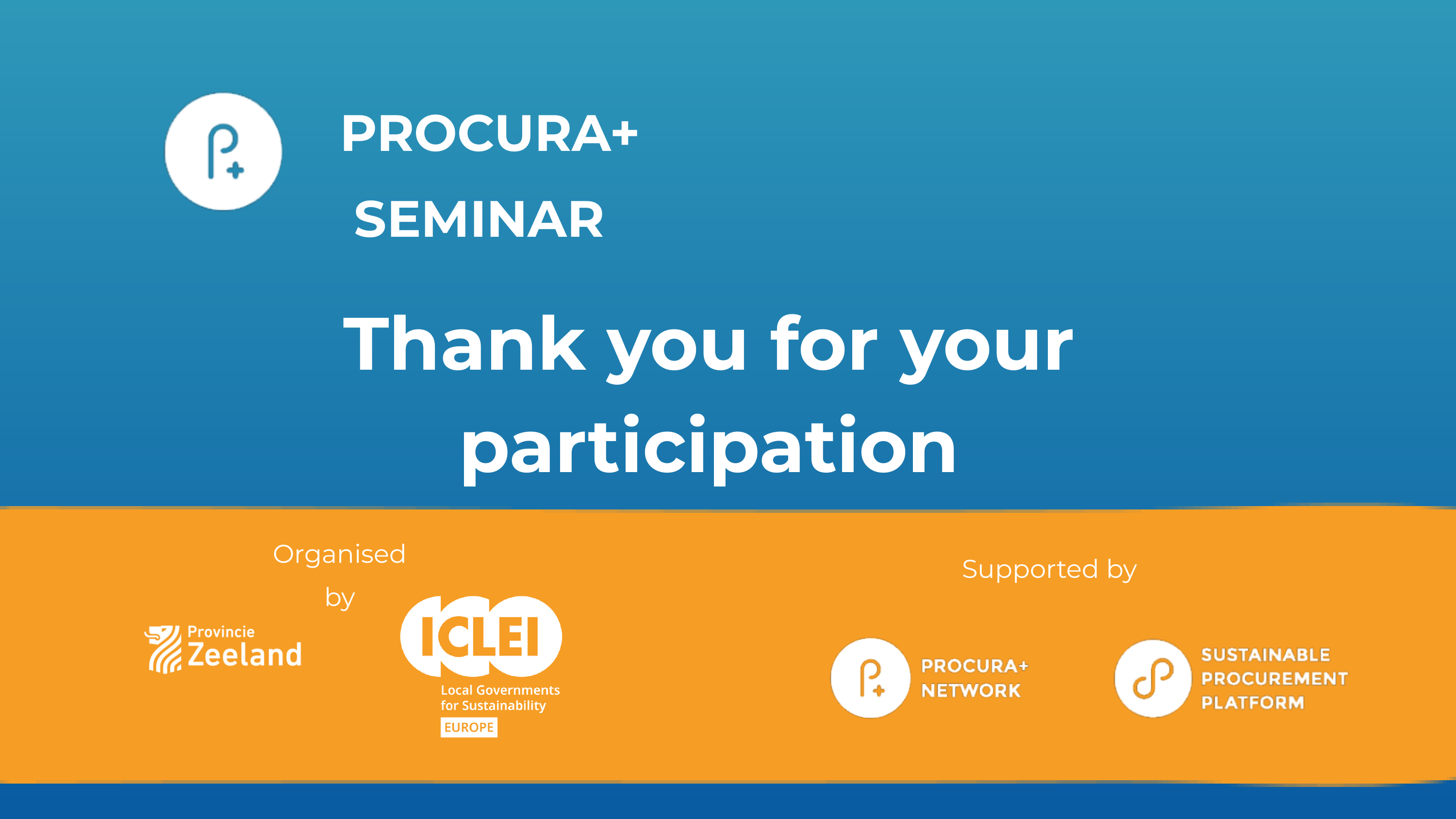

PROCURA+
 SEMINAR
Thank you for your participation

Organised by
Supported by